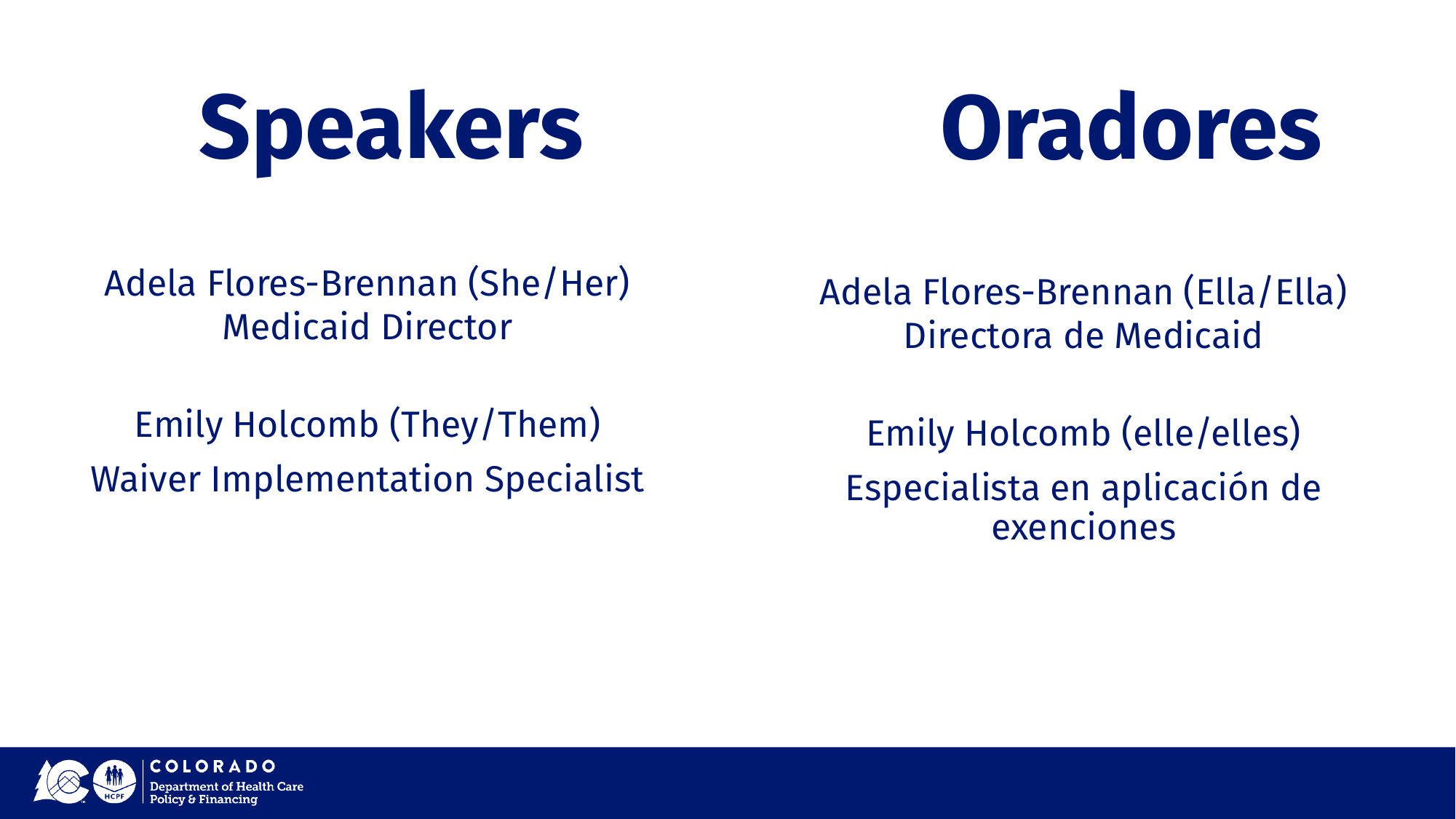

# Speakers
Oradores
Adela Flores-Brennan (She/Her)
Medicaid Director

Emily Holcomb (They/Them)
Waiver Implementation Specialist
Adela Flores-Brennan (Ella/Ella)
Directora de Medicaid

Emily Holcomb (elle/elles)
Especialista en aplicación de exenciones
4